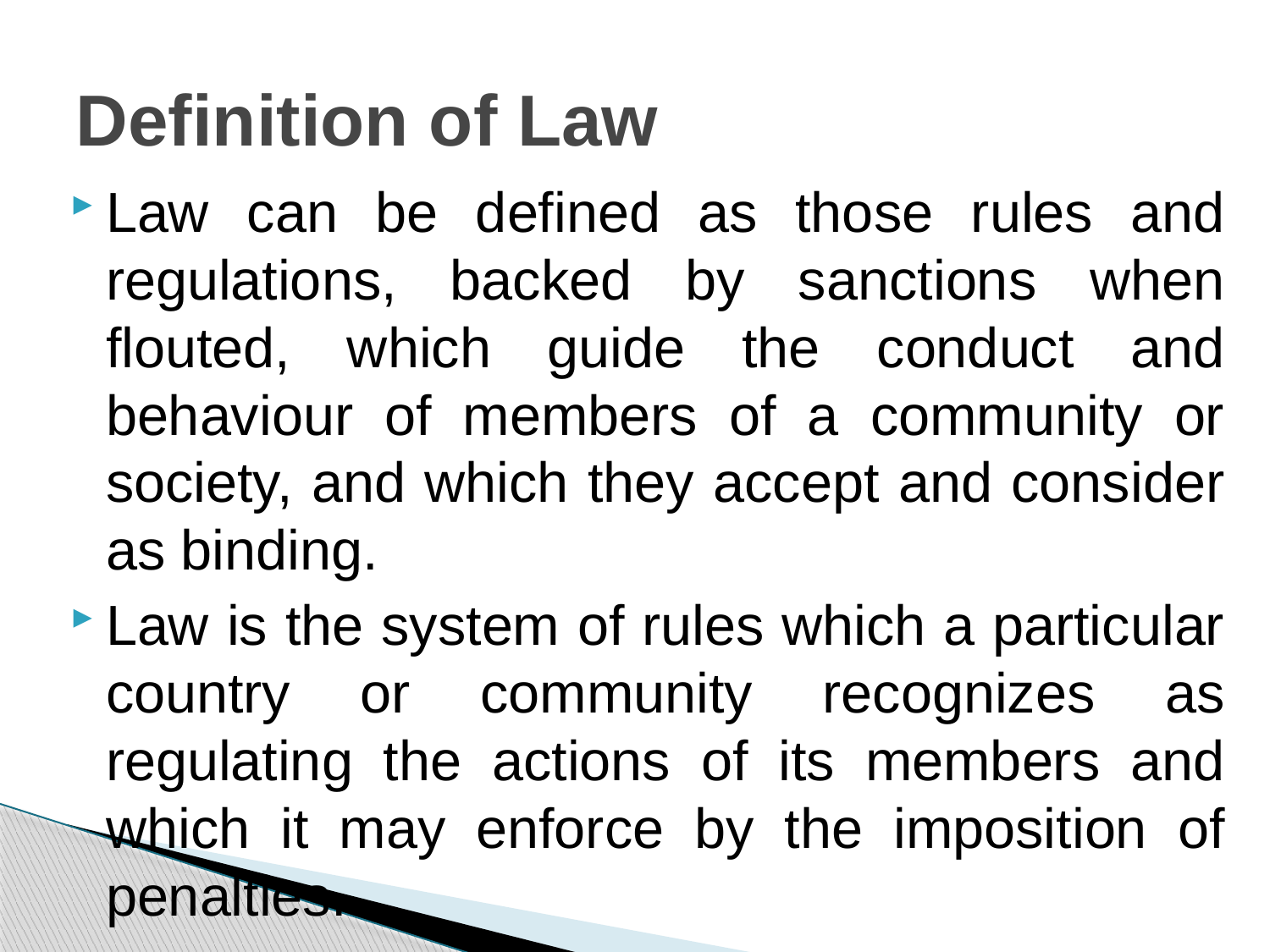

# Definition of Law
Law can be defined as those rules and regulations, backed by sanctions when flouted, which guide the conduct and behaviour of members of a community or society, and which they accept and consider as binding.
Law is the system of rules which a particular country or community recognizes as regulating the actions of its members and which it may enforce by the imposition of penalties.